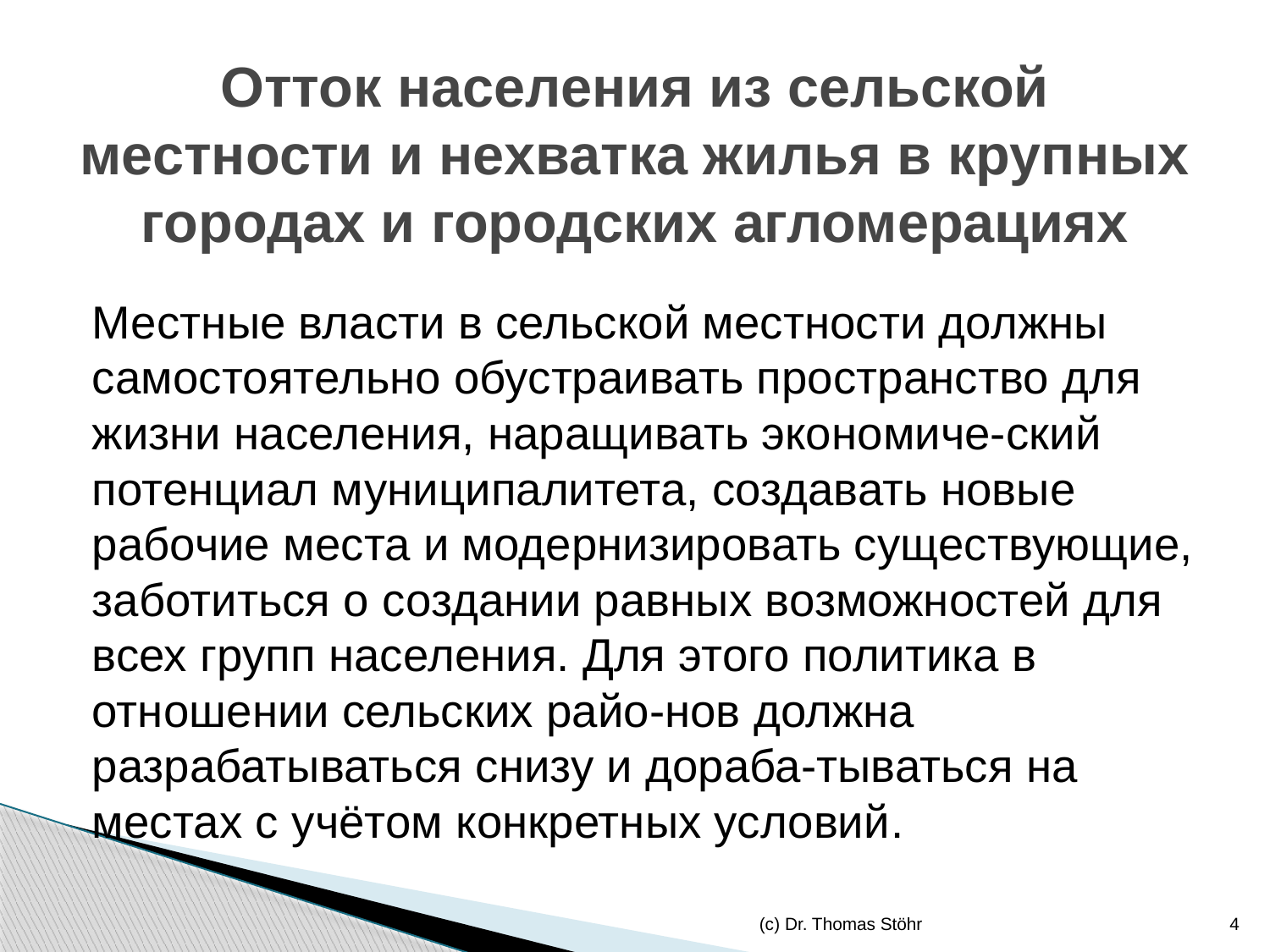

# Отток населения из сельской местности и нехватка жилья в крупных городах и городских агломерациях
Местные власти в сельской местности должны самостоятельно обустраивать пространство для жизни населения, наращивать экономиче-ский потенциал муниципалитета, создавать новые рабочие места и модернизировать существующие, заботиться о создании равных возможностей для всех групп населения. Для этого политика в отношении сельских райо-нов должна разрабатываться снизу и дораба-тываться на местах с учётом конкретных условий.

(c) Dr. Thomas Stöhr
4